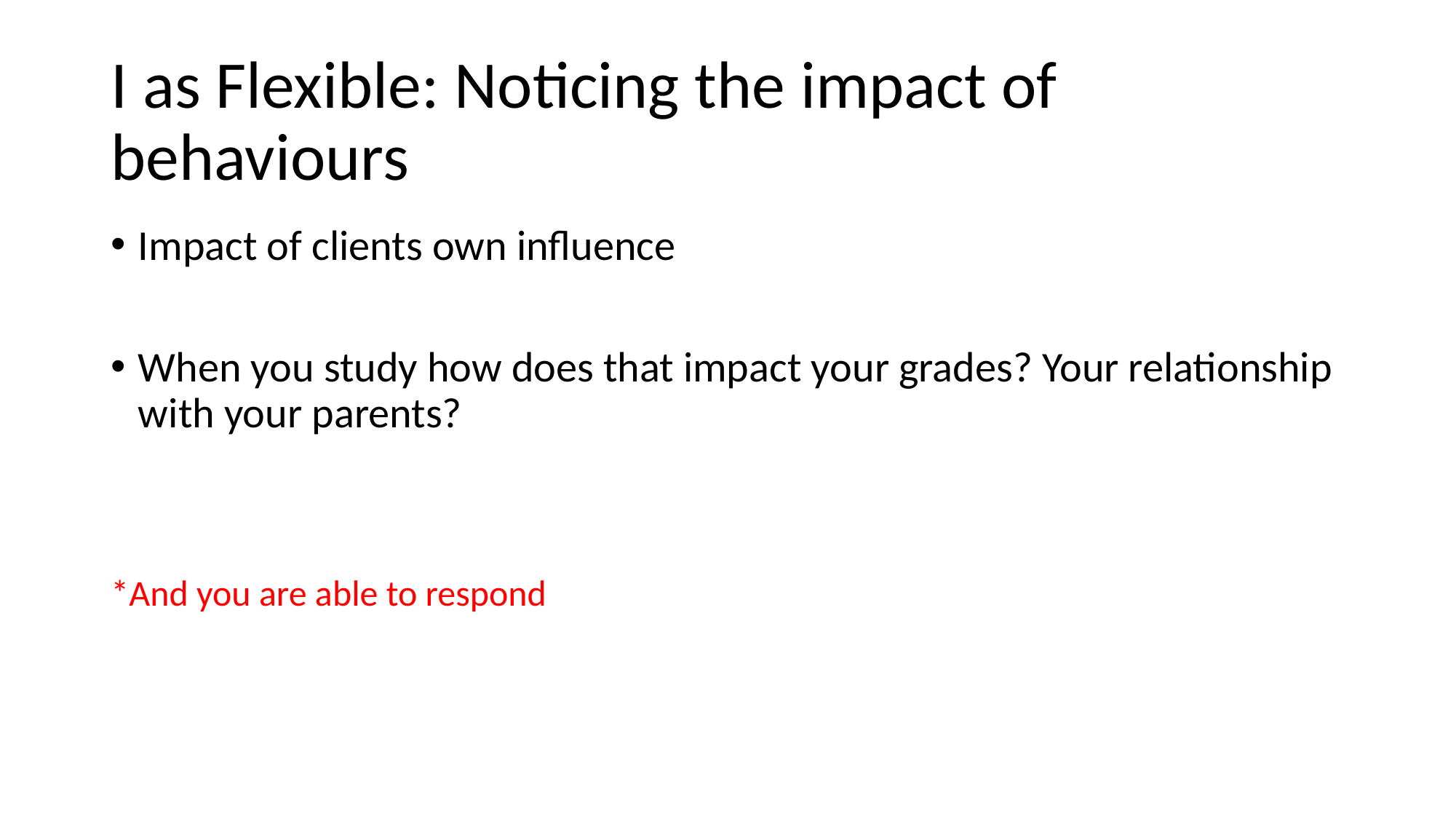

# I as Flexible: Noticing the impact of behaviours
Impact of clients own influence

When you study how does that impact your grades? Your relationship with your parents?

*And you are able to respond